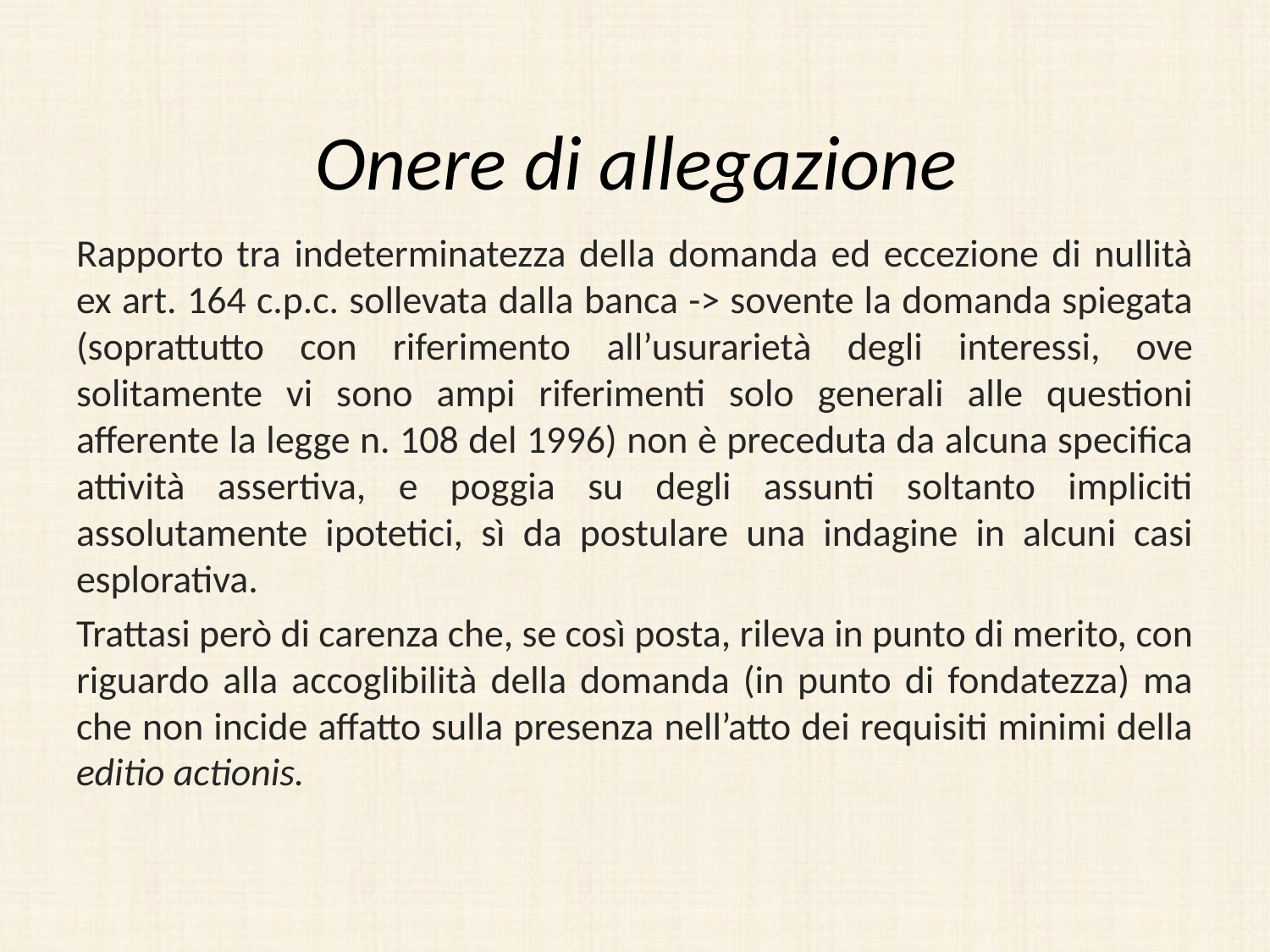

# Onere di allegazione
Rapporto tra indeterminatezza della domanda ed eccezione di nullità ex art. 164 c.p.c. sollevata dalla banca -> sovente la domanda spiegata (soprattutto con riferimento all’usurarietà degli interessi, ove solitamente vi sono ampi riferimenti solo generali alle questioni afferente la legge n. 108 del 1996) non è preceduta da alcuna specifica attività assertiva, e poggia su degli assunti soltanto impliciti assolutamente ipotetici, sì da postulare una indagine in alcuni casi esplorativa.
Trattasi però di carenza che, se così posta, rileva in punto di merito, con riguardo alla accoglibilità della domanda (in punto di fondatezza) ma che non incide affatto sulla presenza nell’atto dei requisiti minimi della editio actionis.